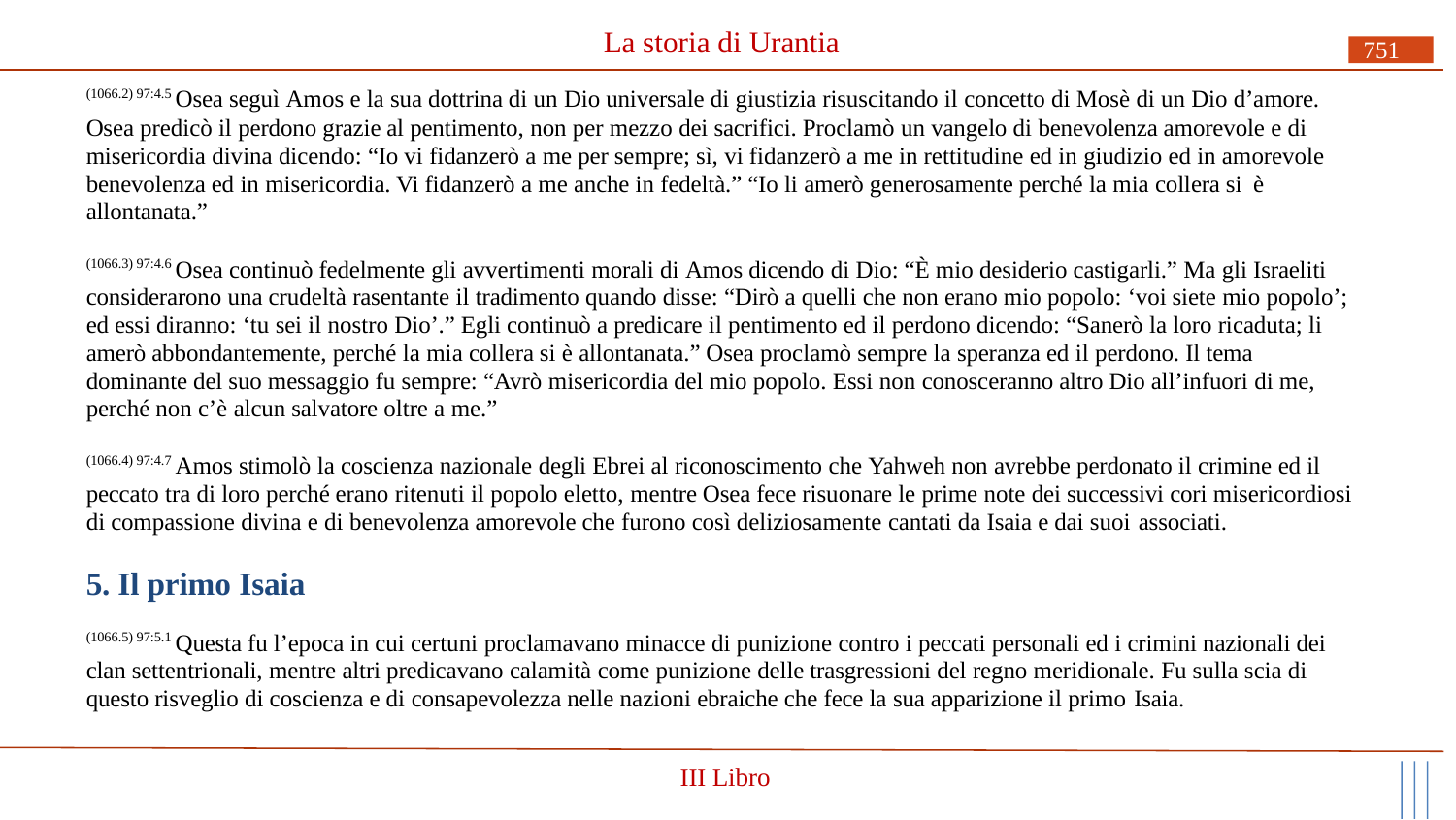

# La storia di Urantia
751

(1066.2) 97:4.5 Osea seguì Amos e la sua dottrina di un Dio universale di giustizia risuscitando il concetto di Mosè di un Dio d’amore.
Osea predicò il perdono grazie al pentimento, non per mezzo dei sacrifici. Proclamò un vangelo di benevolenza amorevole e di  misericordia divina dicendo: “Io vi fidanzerò a me per sempre; sì, vi fidanzerò a me in rettitudine ed in giudizio ed in amorevole  benevolenza ed in misericordia. Vi fidanzerò a me anche in fedeltà.” “Io li amerò generosamente perché la mia collera si è
allontanata.”

(1066.3) 97:4.6 Osea continuò fedelmente gli avvertimenti morali di Amos dicendo di Dio: “È mio desiderio castigarli.” Ma gli Israeliti  considerarono una crudeltà rasentante il tradimento quando disse: “Dirò a quelli che non erano mio popolo: ‘voi siete mio popolo’;  ed essi diranno: ‘tu sei il nostro Dio’.” Egli continuò a predicare il pentimento ed il perdono dicendo: “Sanerò la loro ricaduta; li  amerò abbondantemente, perché la mia collera si è allontanata.” Osea proclamò sempre la speranza ed il perdono. Il tema  dominante del suo messaggio fu sempre: “Avrò misericordia del mio popolo. Essi non conosceranno altro Dio all’infuori di me,  perché non c’è alcun salvatore oltre a me.”

(1066.4) 97:4.7 Amos stimolò la coscienza nazionale degli Ebrei al riconoscimento che Yahweh non avrebbe perdonato il crimine ed il  peccato tra di loro perché erano ritenuti il popolo eletto, mentre Osea fece risuonare le prime note dei successivi cori misericordiosi  di compassione divina e di benevolenza amorevole che furono così deliziosamente cantati da Isaia e dai suoi associati.

5. Il primo Isaia
(1066.5) 97:5.1 Questa fu l’epoca in cui certuni proclamavano minacce di punizione contro i peccati personali ed i crimini nazionali dei  clan settentrionali, mentre altri predicavano calamità come punizione delle trasgressioni del regno meridionale. Fu sulla scia di  questo risveglio di coscienza e di consapevolezza nelle nazioni ebraiche che fece la sua apparizione il primo Isaia.

III Libro